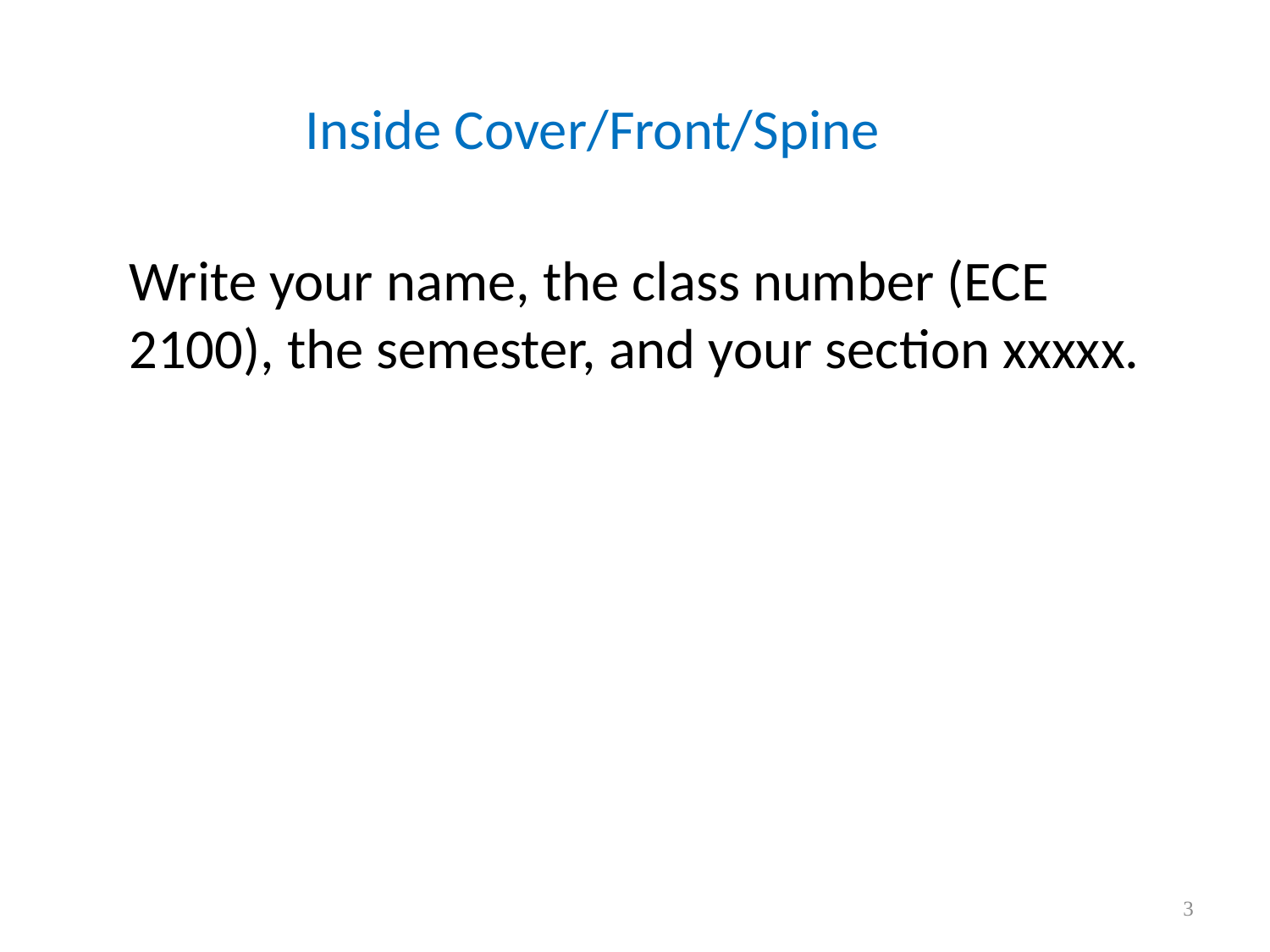

# Inside Cover/Front/Spine
Write your name, the class number (ECE 2100), the semester, and your section xxxxx.
3